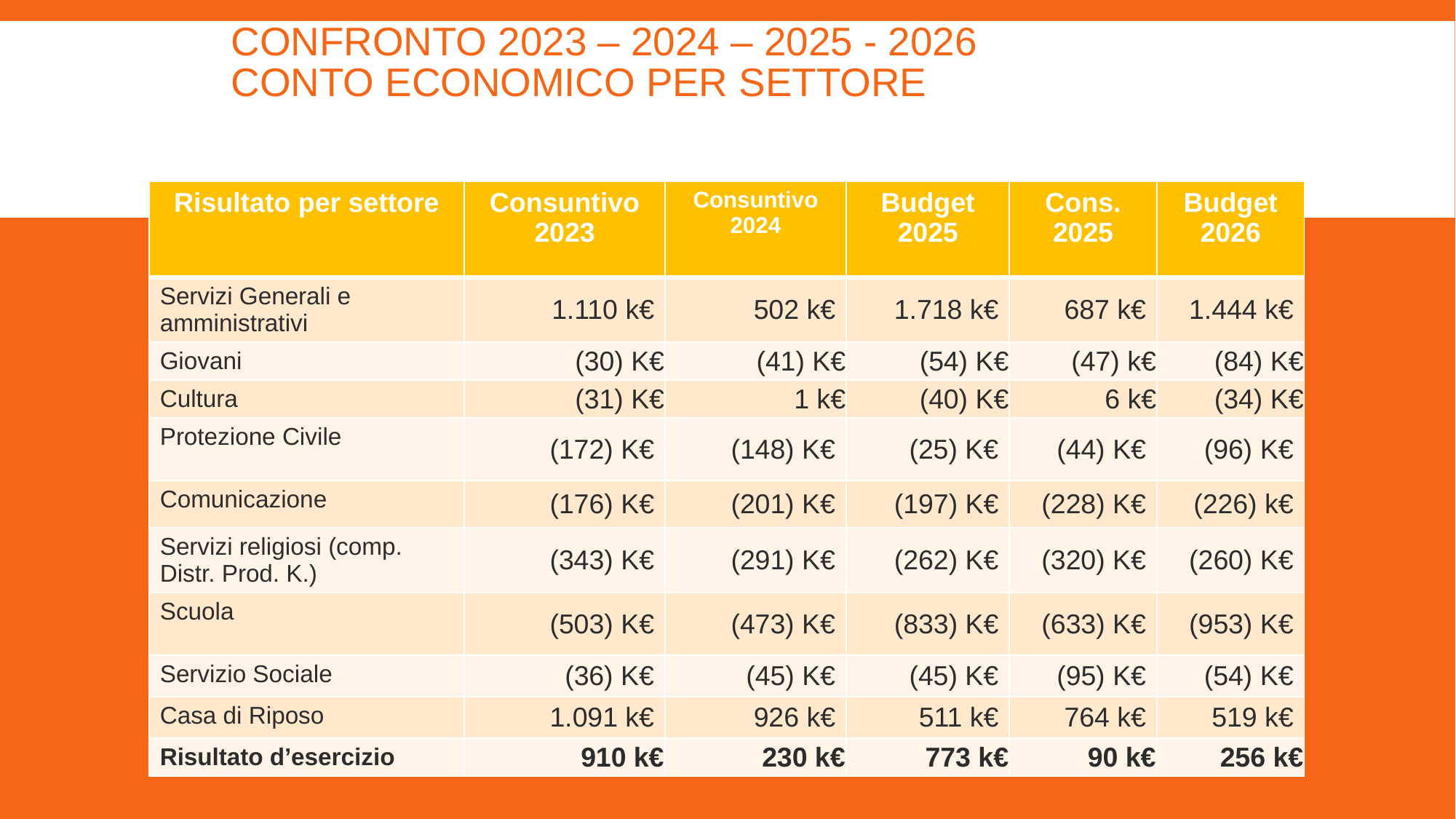

# Confronto 2023 – 2024 – 2025 - 2026 conto economico per settore
| Risultato per settore | Consuntivo 2023 | Consuntivo 2024 | Budget 2025 | Cons. 2025 | Budget 2026 |
| --- | --- | --- | --- | --- | --- |
| Servizi Generali e amministrativi | 1.110 k€ | 502 k€ | 1.718 k€ | 687 k€ | 1.444 k€ |
| Giovani | (30) K€ | (41) K€ | (54) K€ | (47) k€ | (84) K€ |
| Cultura | (31) K€ | 1 k€ | (40) K€ | 6 k€ | (34) K€ |
| Protezione Civile | (172) K€ | (148) K€ | (25) K€ | (44) K€ | (96) K€ |
| Comunicazione | (176) K€ | (201) K€ | (197) K€ | (228) K€ | (226) k€ |
| Servizi religiosi (comp. Distr. Prod. K.) | (343) K€ | (291) K€ | (262) K€ | (320) K€ | (260) K€ |
| Scuola | (503) K€ | (473) K€ | (833) K€ | (633) K€ | (953) K€ |
| Servizio Sociale | (36) K€ | (45) K€ | (45) K€ | (95) K€ | (54) K€ |
| Casa di Riposo | 1.091 k€ | 926 k€ | 511 k€ | 764 k€ | 519 k€ |
| Risultato d’esercizio | 910 k€ | 230 k€ | 773 k€ | 90 k€ | 256 k€ |